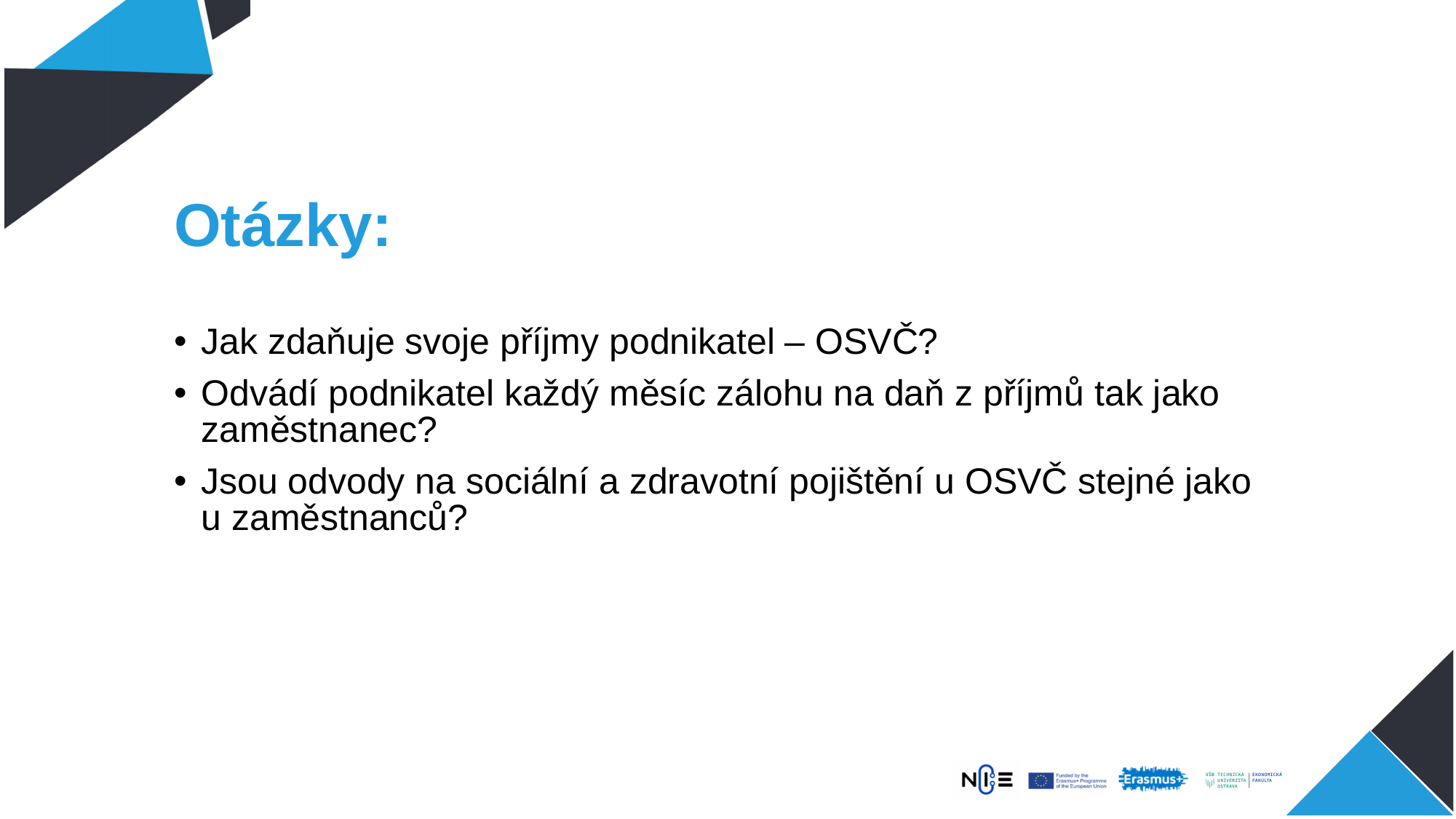

# Otázky:

Jak zdaňuje svoje příjmy podnikatel – OSVČ?
Odvádí podnikatel každý měsíc zálohu na daň z příjmů tak jako zaměstnanec?
Jsou odvody na sociální a zdravotní pojištění u OSVČ stejné jako u zaměstnanců?